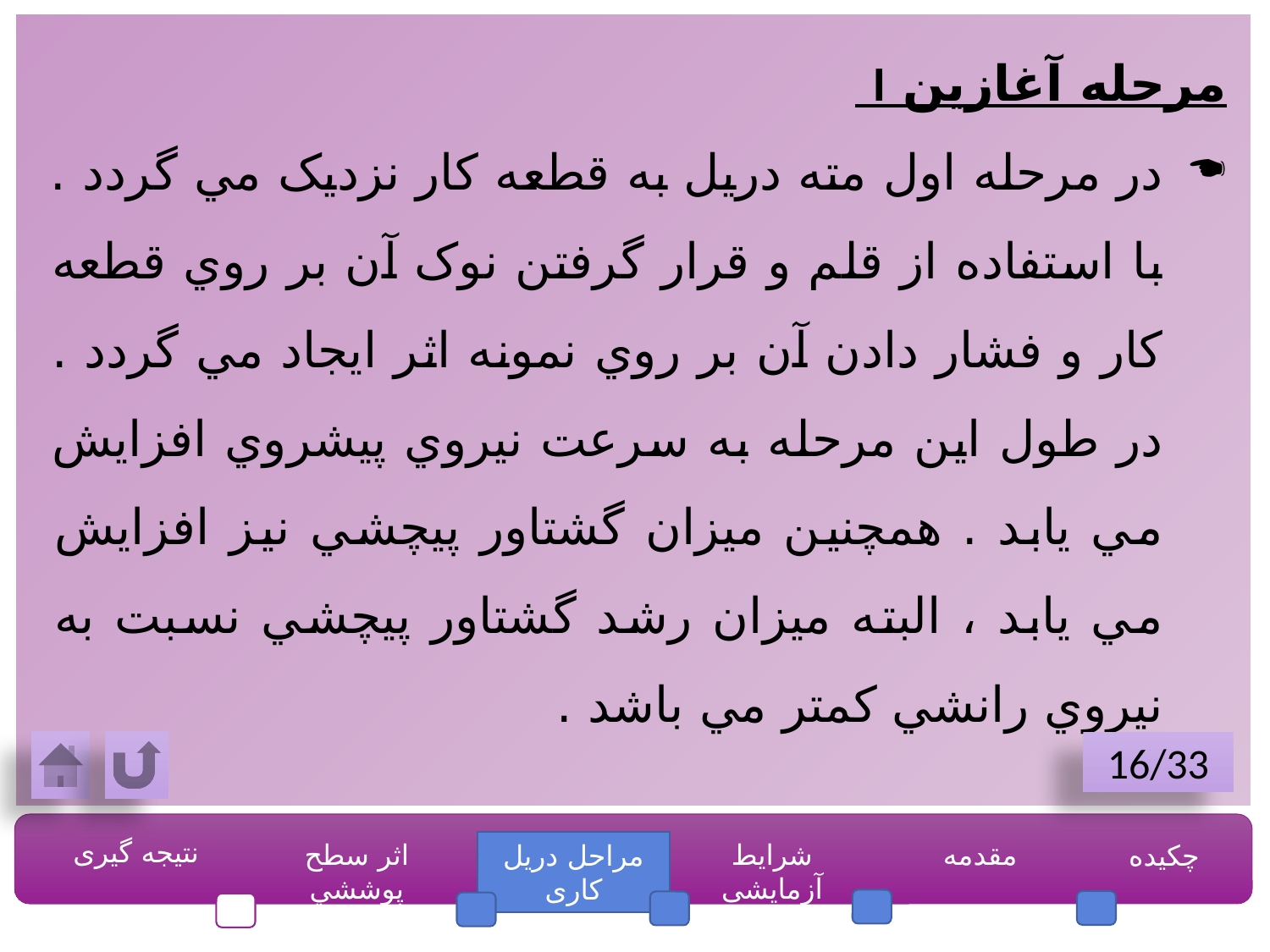

مرحله آغازين I
در مرحله اول مته دريل به قطعه کار نزديک مي گردد . با استفاده از قلم و قرار گرفتن نوک آن بر روي قطعه کار و فشار دادن آن بر روي نمونه اثر ايجاد مي گردد . در طول اين مرحله به سرعت نيروي پيشروي افزايش مي يابد . همچنين ميزان گشتاور پيچشي نيز افزايش مي يابد ، البته ميزان رشد گشتاور پيچشي نسبت به نيروي رانشي کمتر مي باشد .

16/33

نتیجه گیری
اثر سطح پوششي
شرایط آزمایشی
مقدمه
چکیده
مراحل دریل کاری